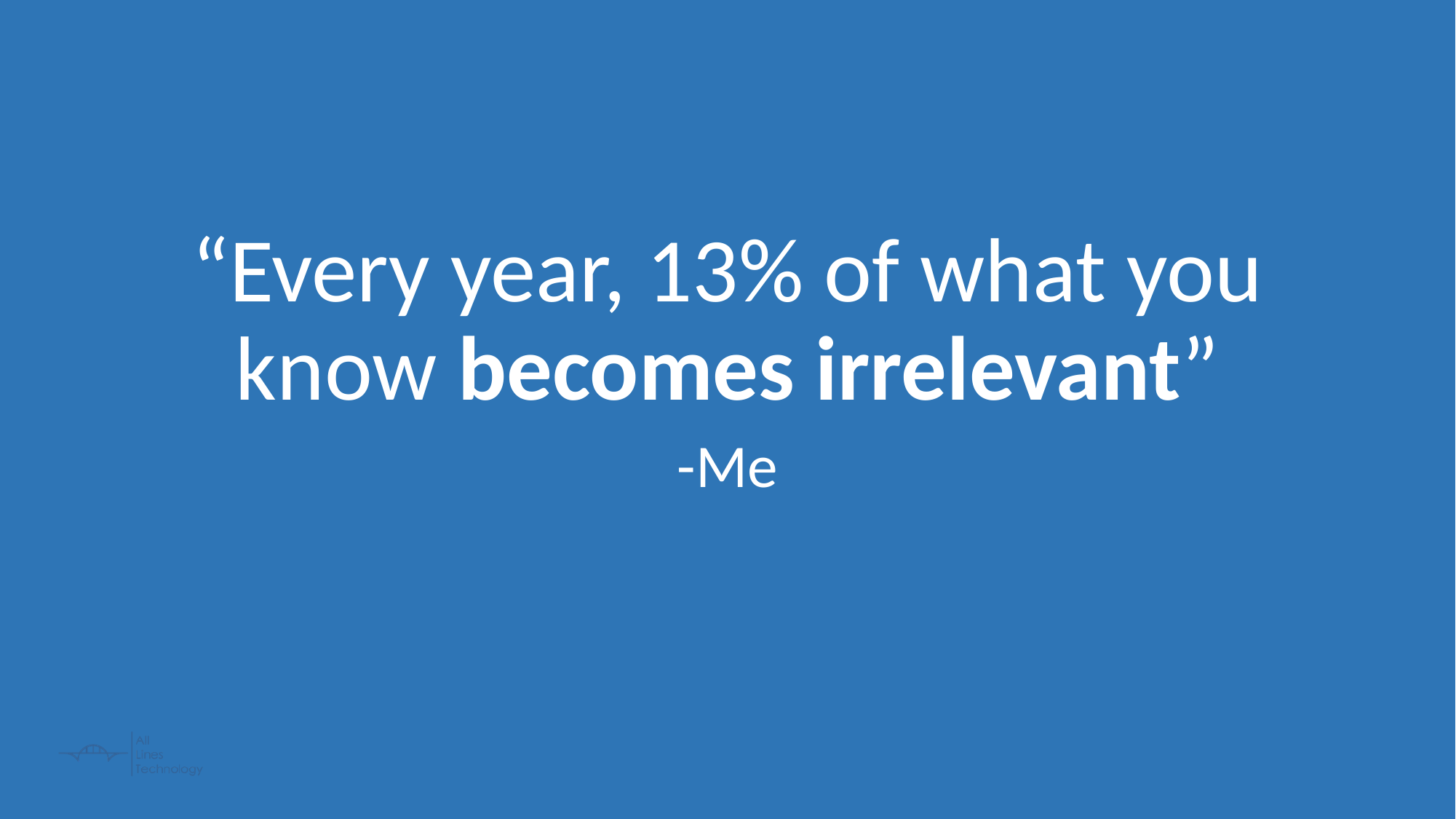

“Every year, 13% of what you know becomes irrelevant”
-Me